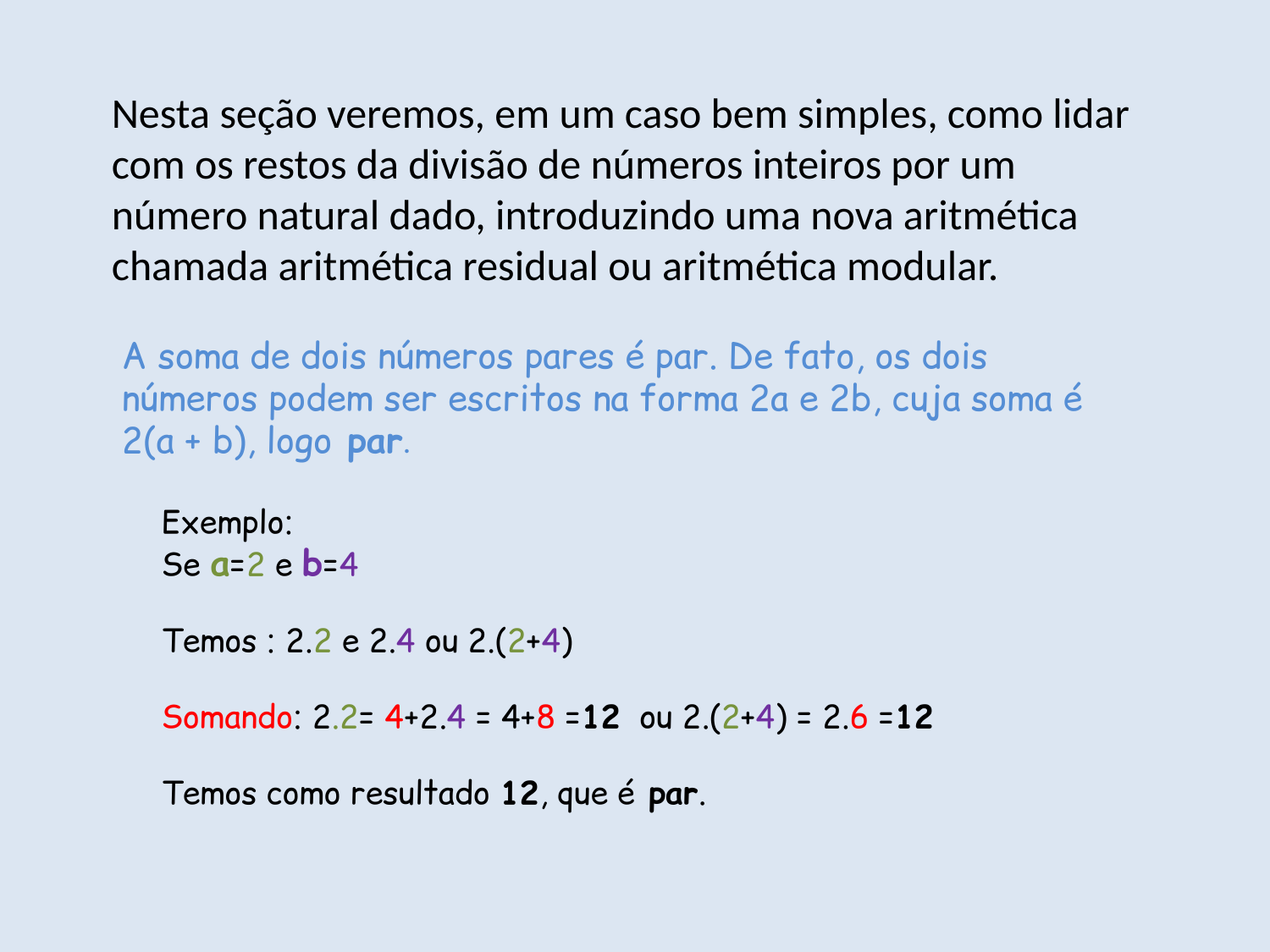

Nesta seção veremos, em um caso bem simples, como lidar com os restos da divisão de números inteiros por um número natural dado, introduzindo uma nova aritmética chamada aritmética residual ou aritmética modular.
A soma de dois números pares é par. De fato, os dois números podem ser escritos na forma 2a e 2b, cuja soma é 2(a + b), logo par.
Exemplo:
Se a=2 e b=4

Temos : 2.2 e 2.4 ou 2.(2+4)

Somando: 2.2= 4+2.4 = 4+8 =12  ou 2.(2+4) = 2.6 =12

Temos como resultado 12, que é par.